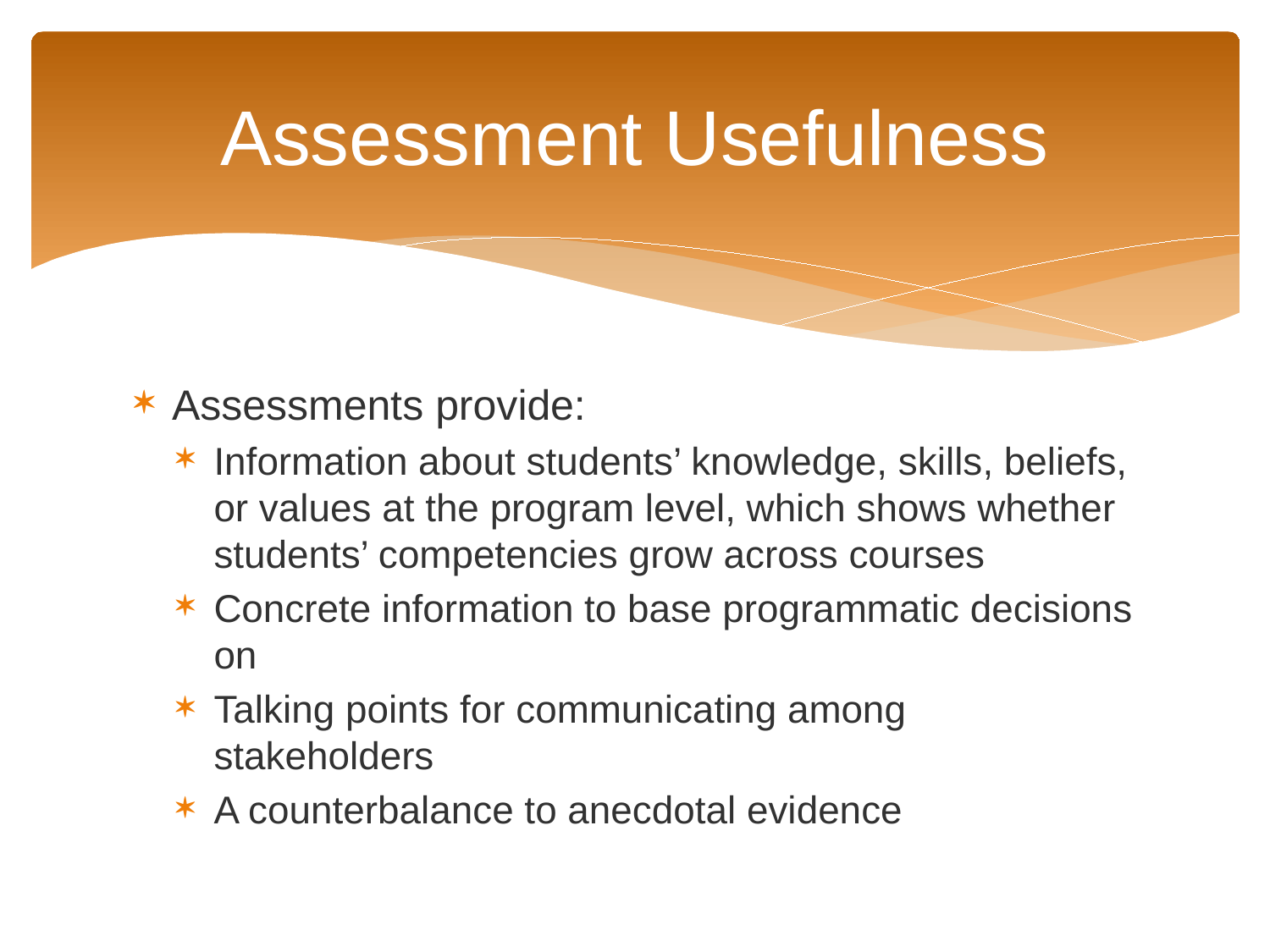

# Assessment Usefulness
Assessments provide:
Information about students’ knowledge, skills, beliefs, or values at the program level, which shows whether students’ competencies grow across courses
Concrete information to base programmatic decisions on
Talking points for communicating among stakeholders
A counterbalance to anecdotal evidence